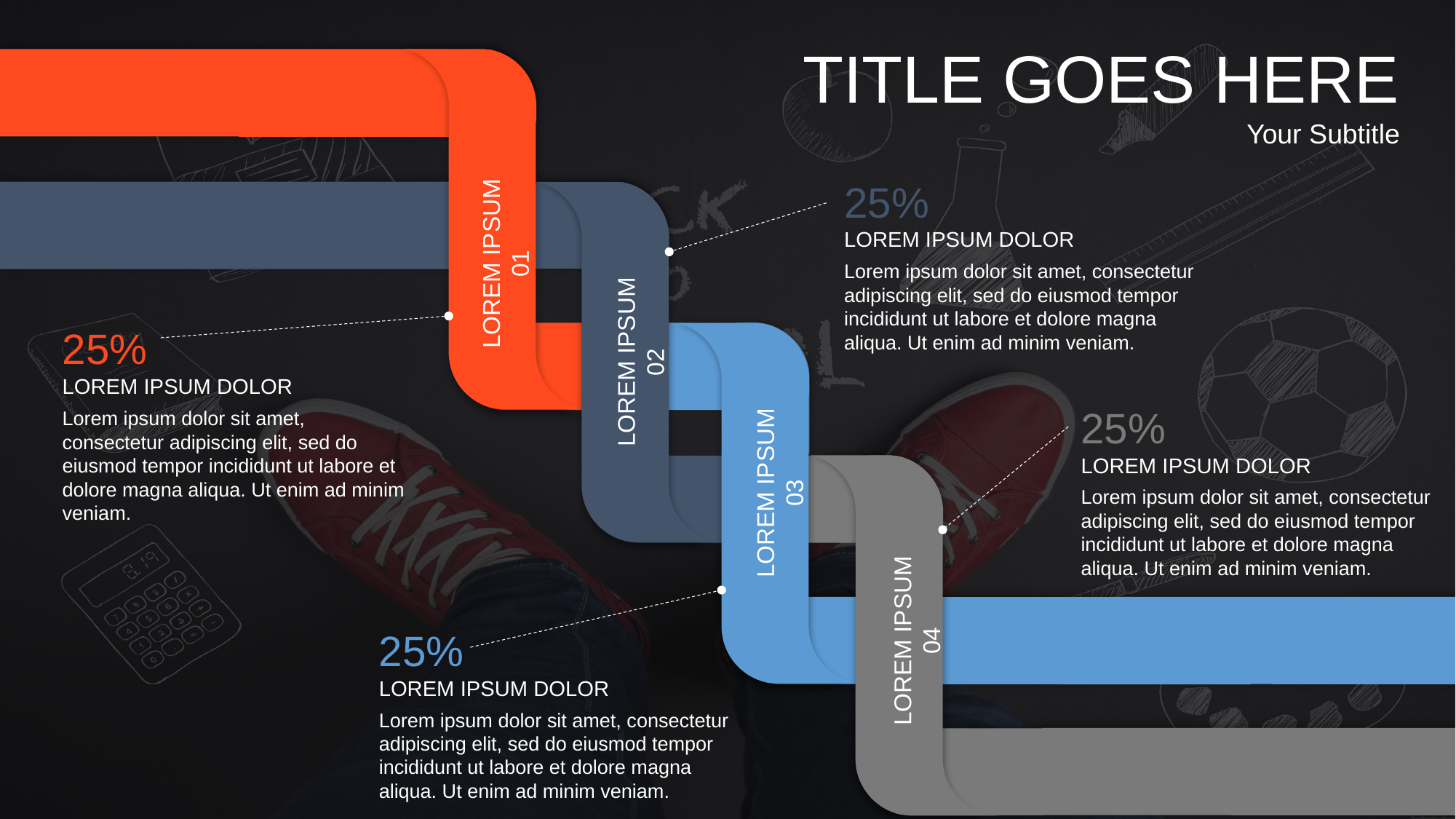

TITLE GOES HERE
Your Subtitle

25%
LOREM IPSUM DOLOR

Lorem ipsum dolor sit amet, consectetur adipiscing elit, sed do eiusmod tempor incididunt ut labore et dolore magna aliqua. Ut enim ad minim veniam.

LOREM IPSUM 01

25%
LOREM IPSUM DOLOR

Lorem ipsum dolor sit amet, consectetur adipiscing elit, sed do eiusmod tempor incididunt ut labore et dolore magna aliqua. Ut enim ad minim veniam.

LOREM IPSUM 02
25%
LOREM IPSUM DOLOR

Lorem ipsum dolor sit amet, consectetur adipiscing elit, sed do eiusmod tempor incididunt ut labore et dolore magna aliqua. Ut enim ad minim veniam.

LOREM IPSUM 03
25%
LOREM IPSUM DOLOR

Lorem ipsum dolor sit amet, consectetur adipiscing elit, sed do eiusmod tempor incididunt ut labore et dolore magna aliqua. Ut enim ad minim veniam.
LOREM IPSUM 04